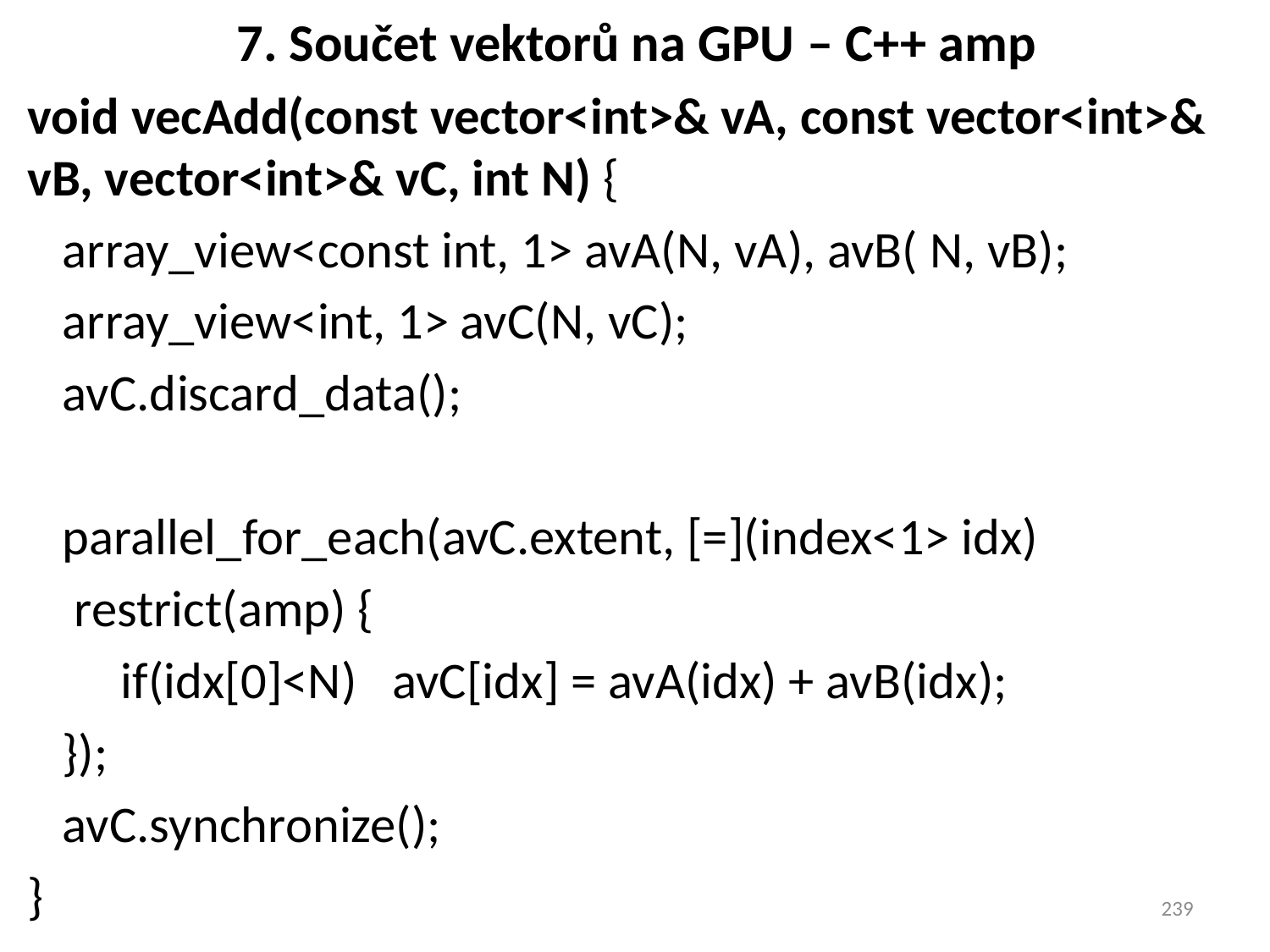

# 7. Součet vektorů na GPU – C++ amp
void vecAdd(const vector<int>& vA, const vector<int>& vB, vector<int>& vC, int N) {
   array_view<const int, 1> avA(N, vA), avB( N, vB);
   array_view<int, 1> avC(N, vC);
   avC.discard_data();

   parallel_for_each(avC.extent, [=](index<1> idx)
    restrict(amp) {
        if(idx[0]<N)   avC[idx] = avA(idx) + avB(idx);
   });
   avC.synchronize();
}
239